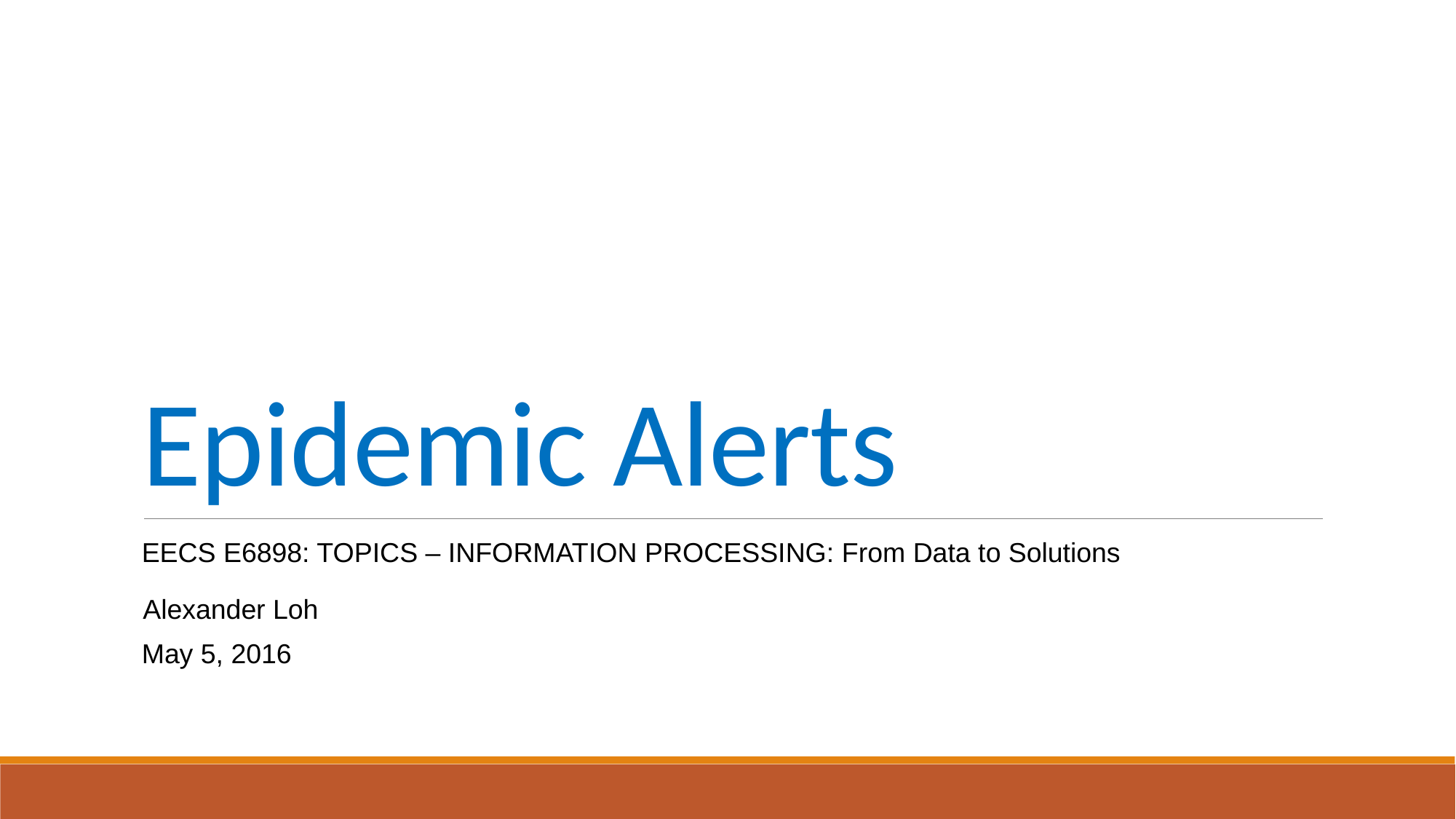

# Epidemic Alerts
EECS E6898: TOPICS – INFORMATION PROCESSING: From Data to Solutions
Alexander Loh
May 5, 2016